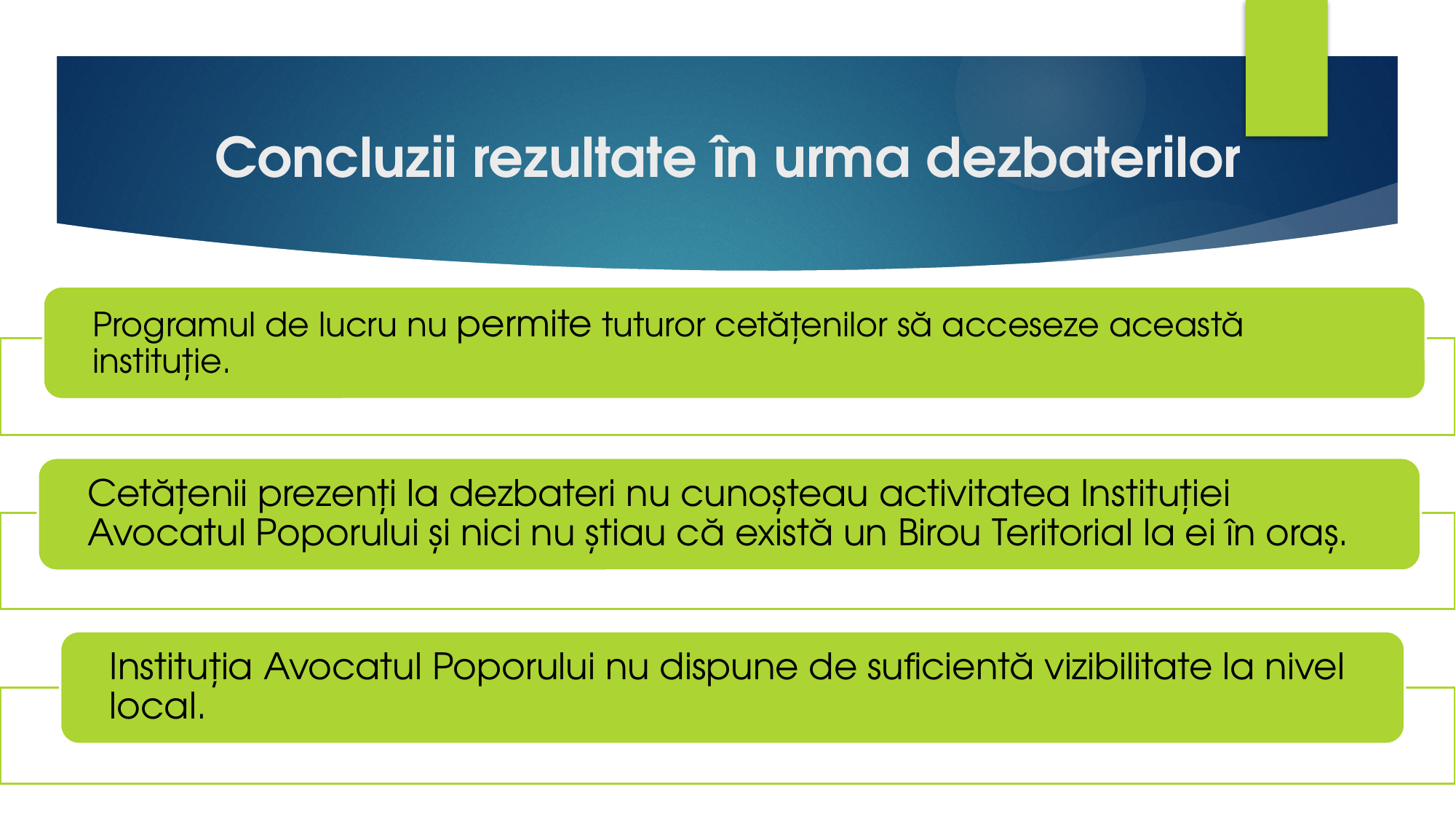

# Concluzii rezultate în urma dezbaterilor
Programul de lucru nu permite tuturor cetățenilor să acceseze această instituţie.
Cetăţenii prezenţi la dezbateri nu cunoşteau activitatea Instituţiei Avocatul Poporului şi nici nu ştiau că există un Birou Teritorial la ei în oraş.
Instituţia Avocatul Poporului nu dispune de suficientă vizibilitate la nivel local.